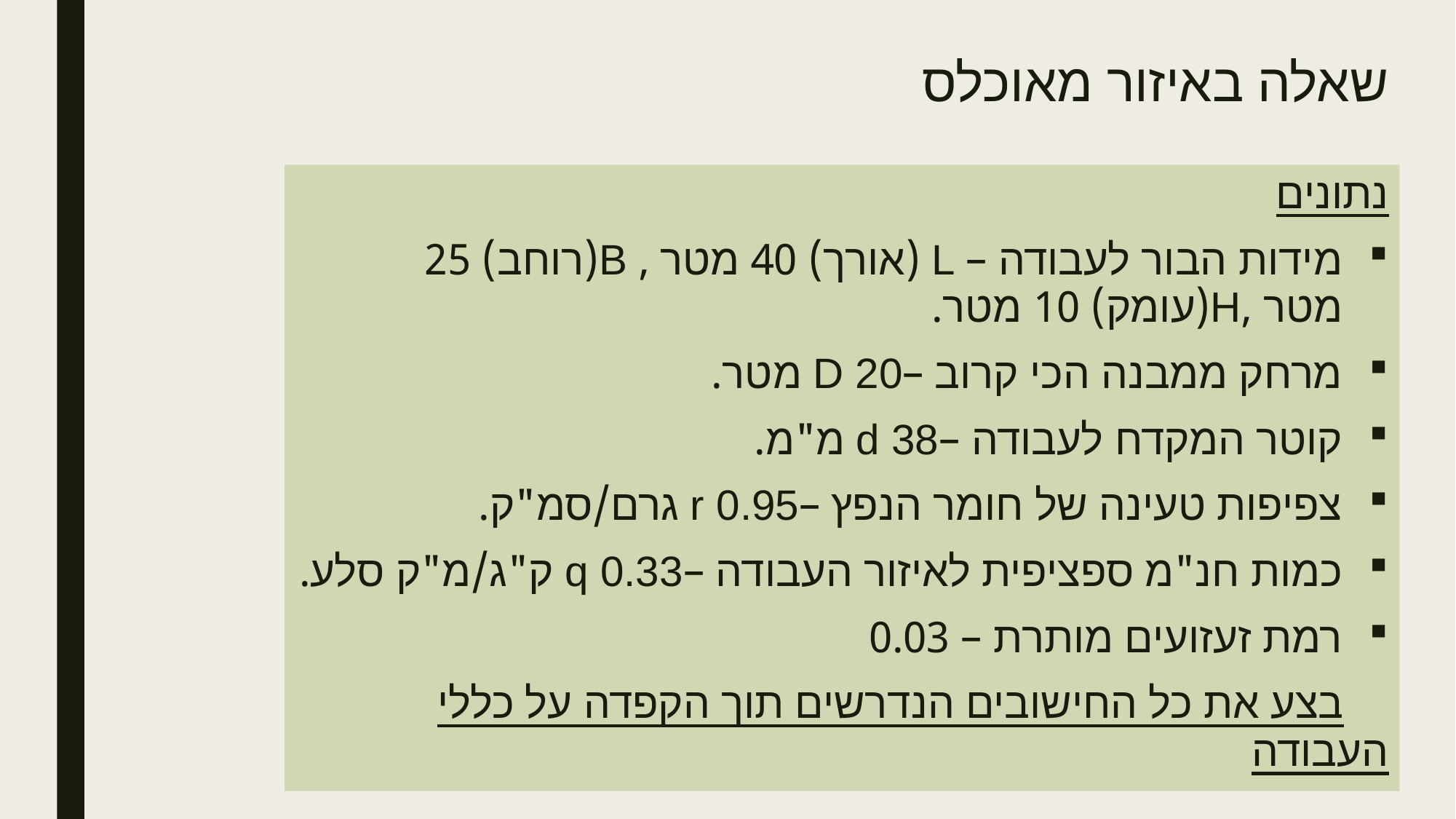

# שאלה באיזור מאוכלס
נתונים
מידות הבור לעבודה – L (אורך) 40 מטר , B(רוחב) 25 מטר ,H(עומק) 10 מטר.
מרחק ממבנה הכי קרוב –D 20 מטר.
קוטר המקדח לעבודה –d 38 מ"מ.
צפיפות טעינה של חומר הנפץ –r 0.95 גרם/סמ"ק.
כמות חנ"מ ספציפית לאיזור העבודה –q 0.33 ק"ג/מ"ק סלע.
רמת זעזועים מותרת – 0.03
    בצע את כל החישובים הנדרשים תוך הקפדה על כללי העבודה